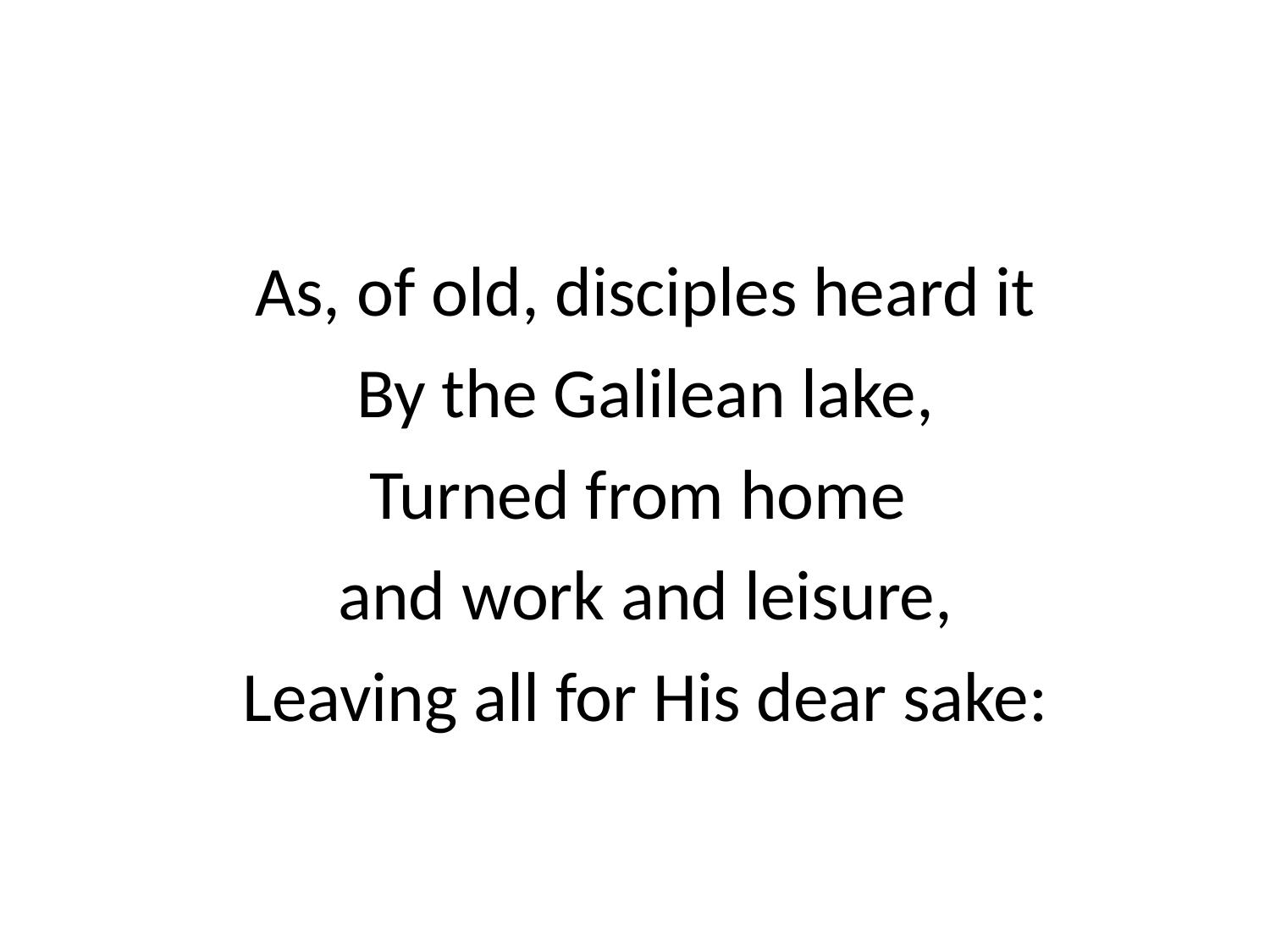

As, of old, disciples heard it
By the Galilean lake,
Turned from home
and work and leisure,
Leaving all for His dear sake: